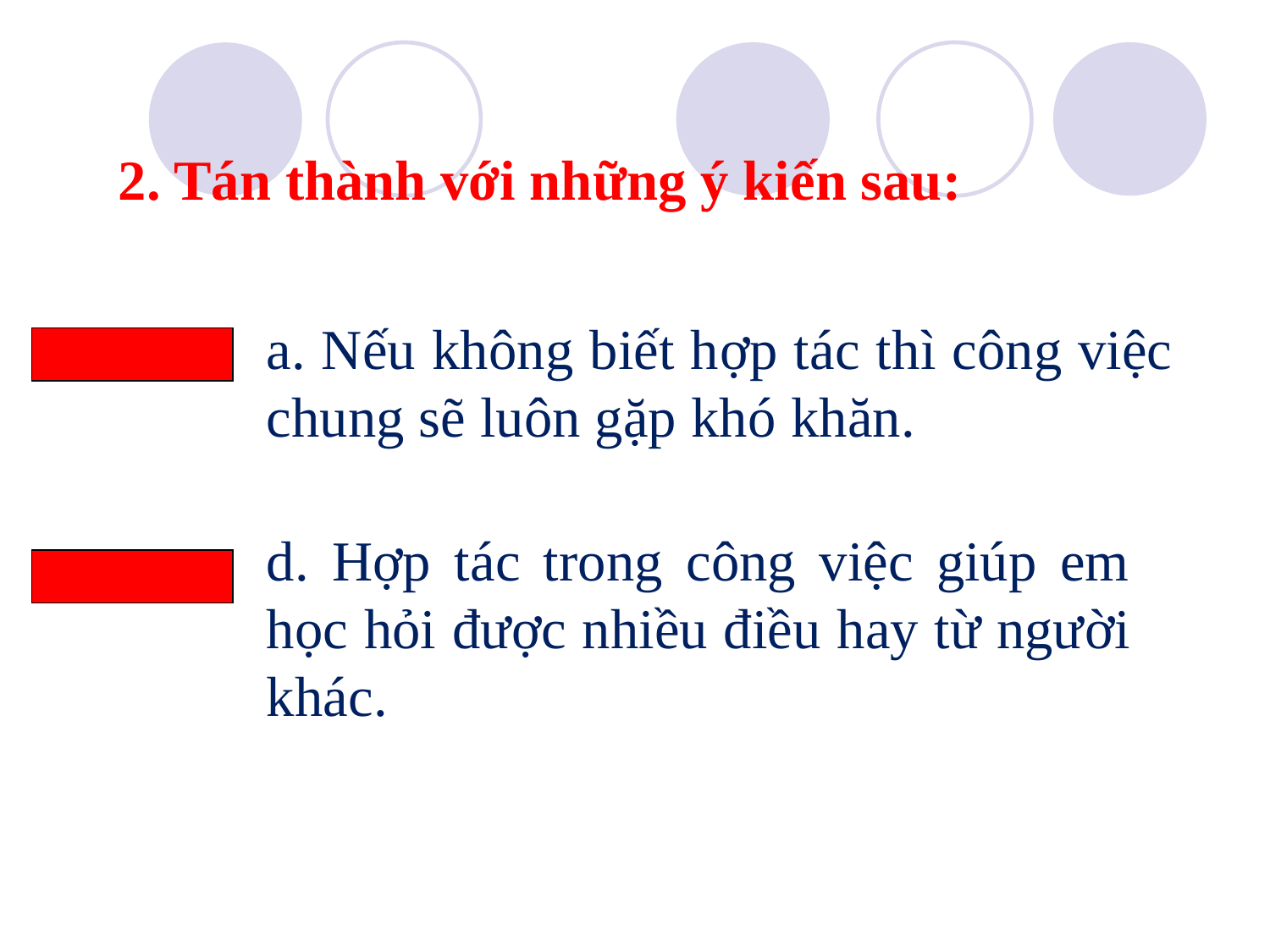

2. Tán thành với những ý kiến sau:
a. Nếu không biết hợp tác thì công việc chung sẽ luôn gặp khó khăn.

d. Hợp tác trong công việc giúp em học hỏi được nhiều điều hay từ người khác.